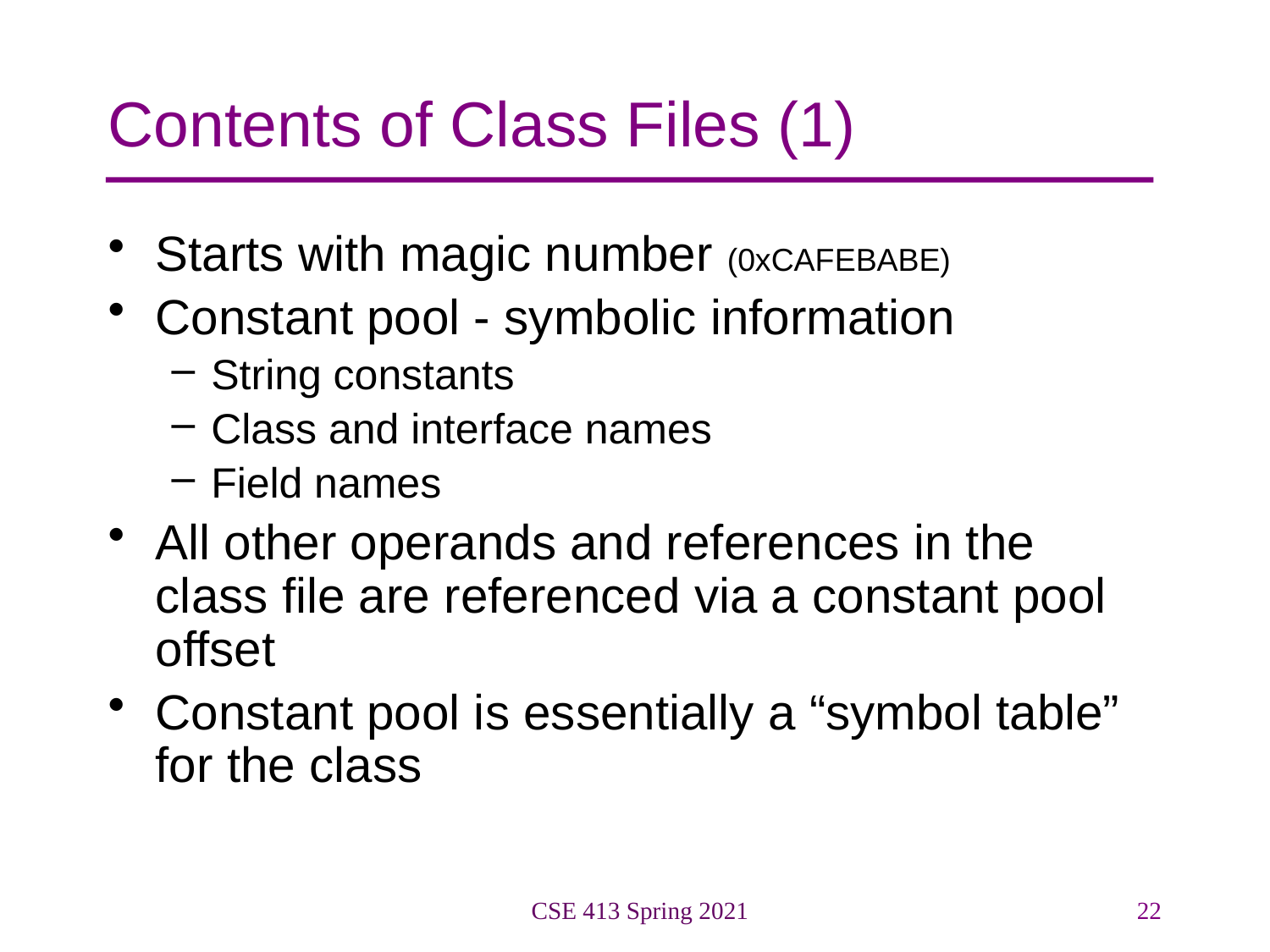

# Contents of Class Files (1)
Starts with magic number (0xCAFEBABE)
Constant pool - symbolic information
String constants
Class and interface names
Field names
All other operands and references in the class file are referenced via a constant pool offset
Constant pool is essentially a “symbol table” for the class
CSE 413 Spring 2021
22